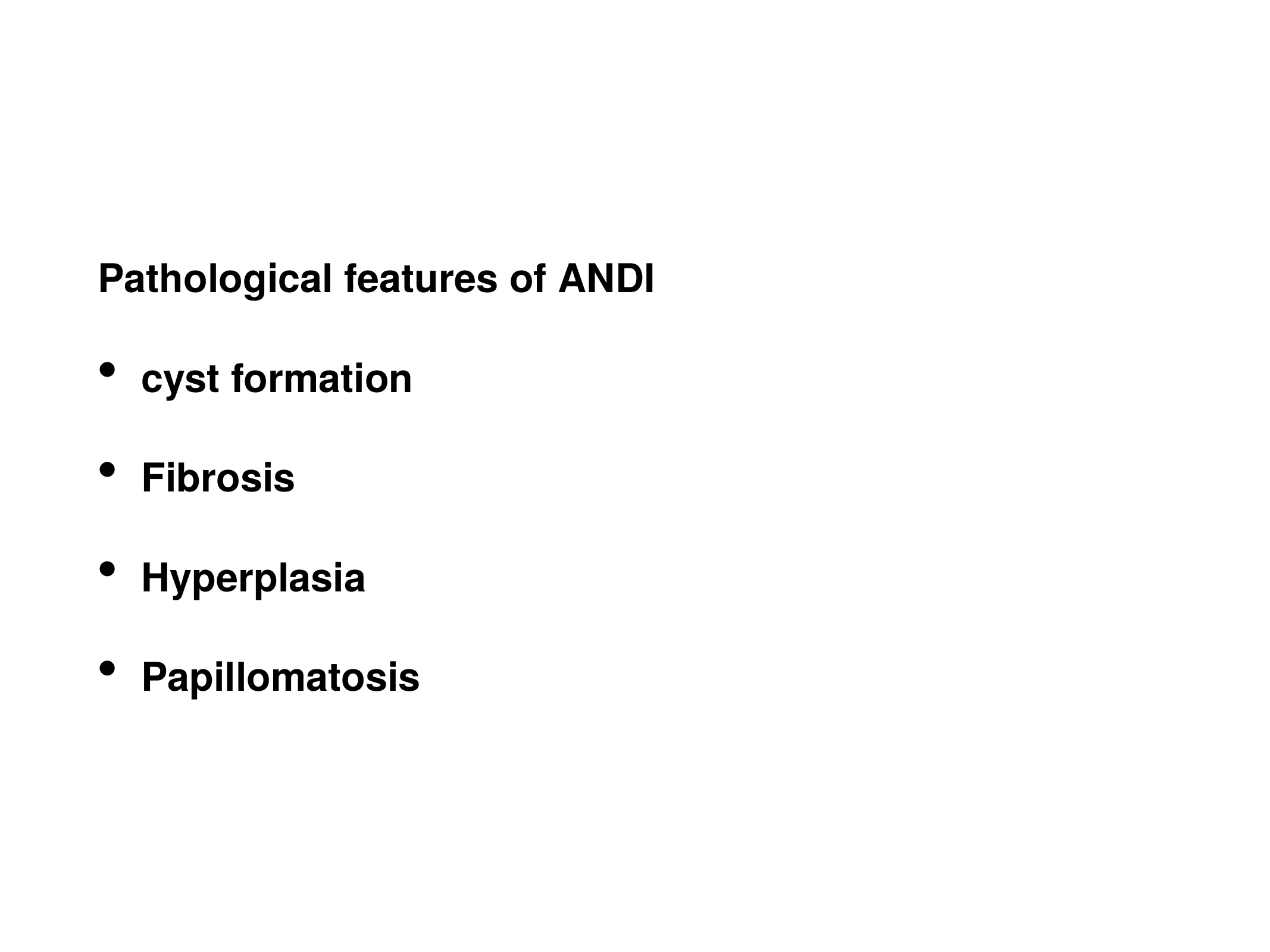

Pathological features of ANDI
cyst formation
Fibrosis
Hyperplasia
Papillomatosis